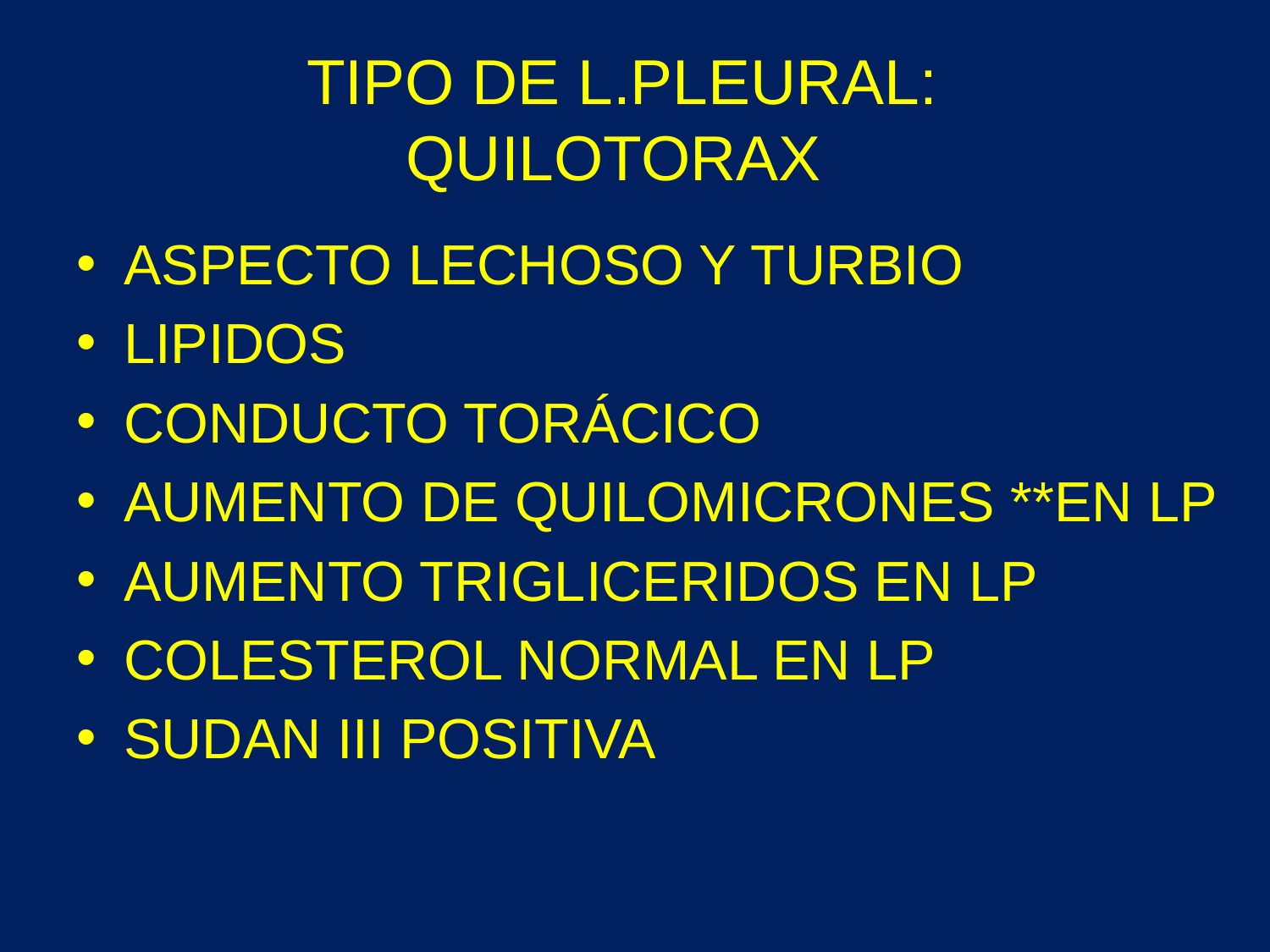

# TIPO DE L.PLEURAL: QUILOTORAX
ASPECTO LECHOSO Y TURBIO
LIPIDOS
CONDUCTO TORÁCICO
AUMENTO DE QUILOMICRONES **EN LP
AUMENTO TRIGLICERIDOS EN LP
COLESTEROL NORMAL EN LP
SUDAN III POSITIVA